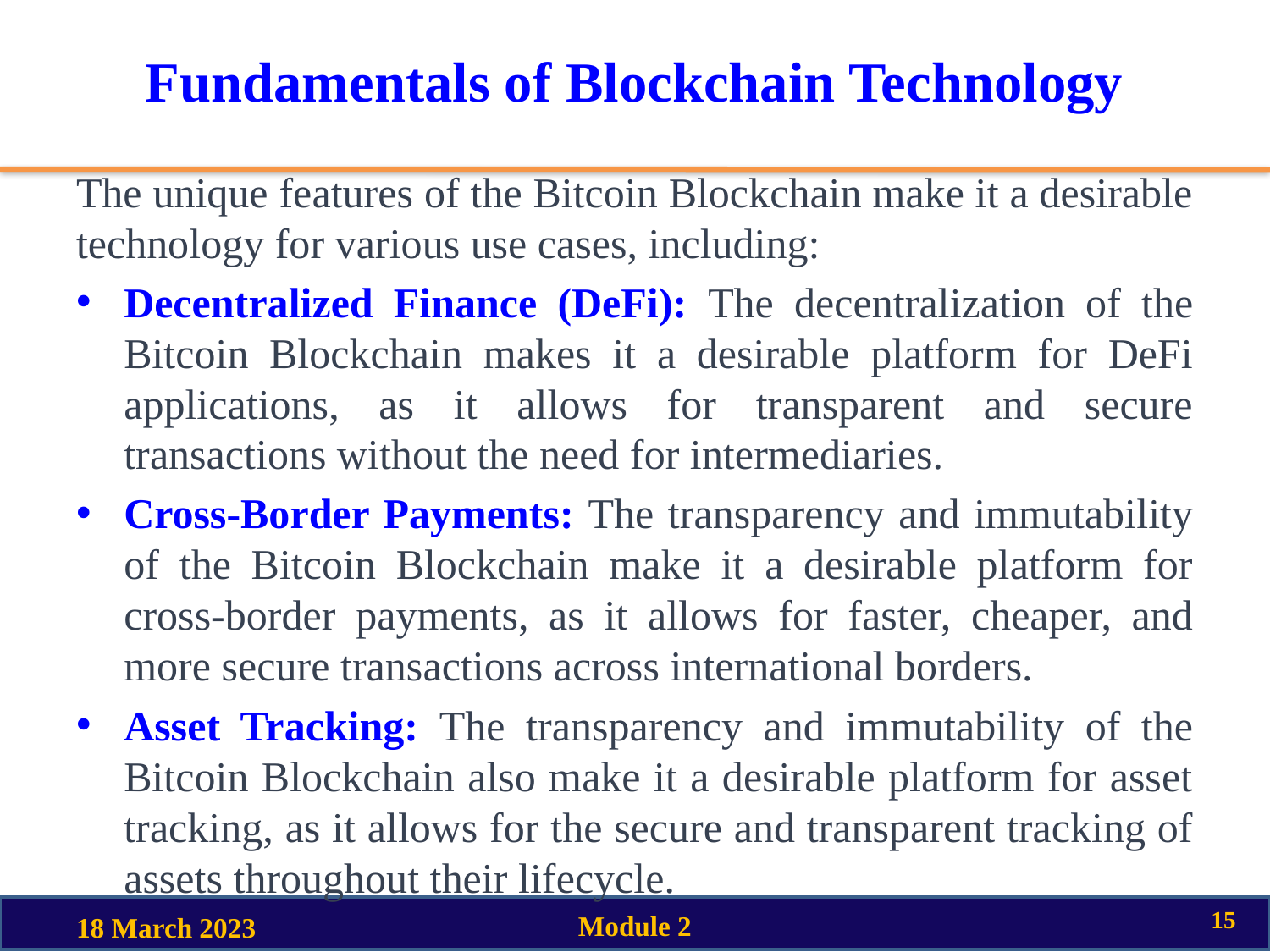

# Fundamentals of Blockchain Technology
The unique features of the Bitcoin Blockchain make it a desirable technology for various use cases, including:
Decentralized Finance (DeFi): The decentralization of the Bitcoin Blockchain makes it a desirable platform for DeFi applications, as it allows for transparent and secure transactions without the need for intermediaries.
Cross-Border Payments: The transparency and immutability of the Bitcoin Blockchain make it a desirable platform for cross-border payments, as it allows for faster, cheaper, and more secure transactions across international borders.
Asset Tracking: The transparency and immutability of the Bitcoin Blockchain also make it a desirable platform for asset tracking, as it allows for the secure and transparent tracking of assets throughout their lifecycle.

Trustless Transactions: The use of cryptographic techniques in the Bitcoin Blockchain allows for trustless transactions, meaning that transactions can be validated and executed without the need for trust between parties.

Overall, the unique features of the Bitcoin Blockchain make it a versatile and desirable technology for a wide range of use cases, from decentralized finance to cross-border payments and asset tracking. By providing a secure and transparent ledger that is accessible to anyone, the Bitcoin Blockchain has the potential to transform the way we think about money and finance, and to create a more open and equitable global economy.

15
Module 2
18 March 2023